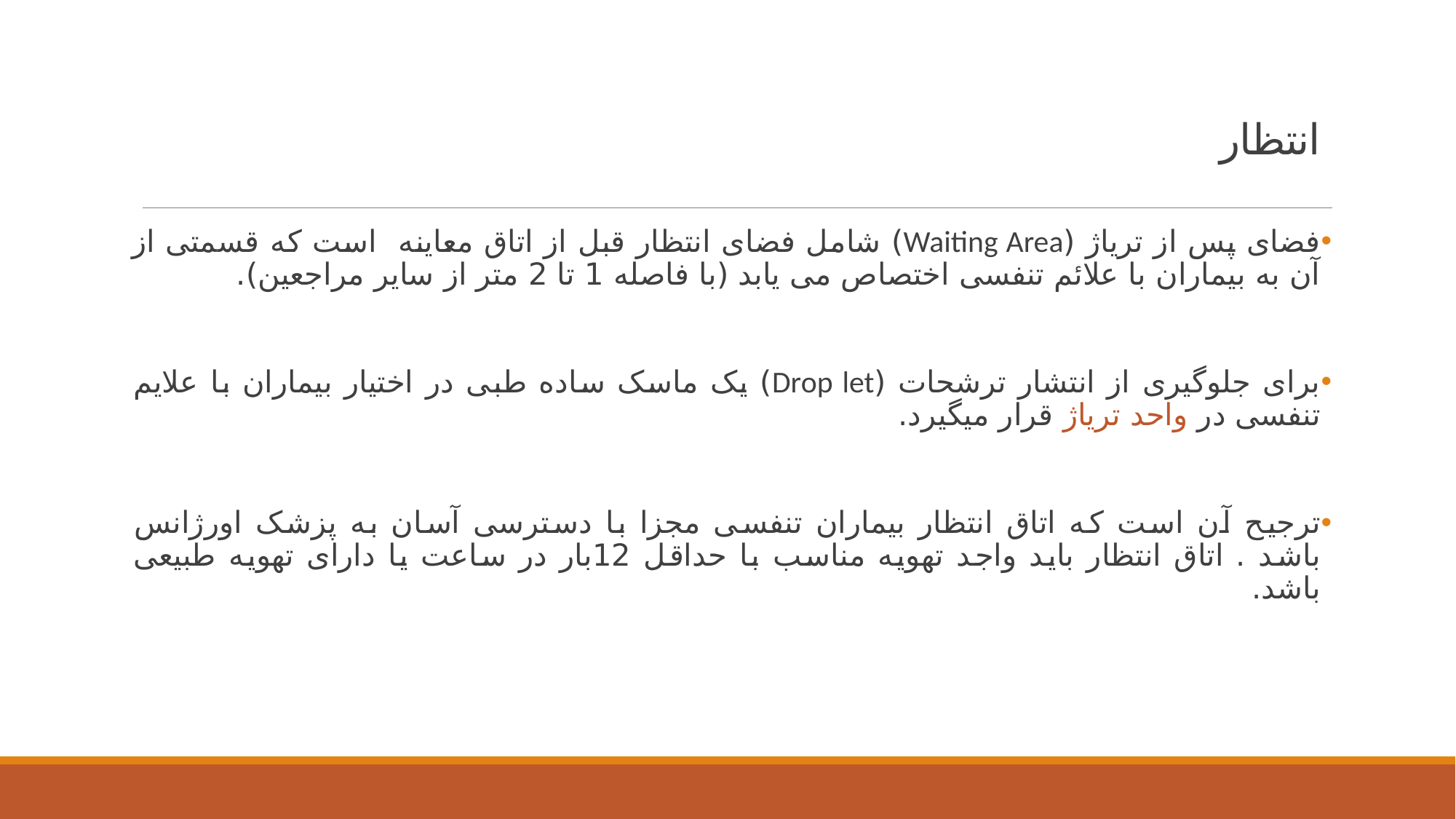

# انتظار
فضای پس از تریاژ (Waiting Area) شامل فضای انتظار قبل از اتاق معاینه  است که قسمتی از آن به بیماران با علائم تنفسی اختصاص می یابد (با فاصله 1 تا 2 متر از سایر مراجعین).

برای جلوگیری از انتشار ترشحات (Drop let) یک ماسک ساده طبی در اختیار بیماران با علایم تنفسی در واحد تریاژ قرار میگیرد.

ترجیح آن است که اتاق انتظار بیماران تنفسی مجزا با دسترسی آسان به پزشک اورژانس باشد . اتاق انتظار باید واجد تهویه مناسب با حداقل 12بار در ساعت یا دارای تهویه طبیعی باشد.